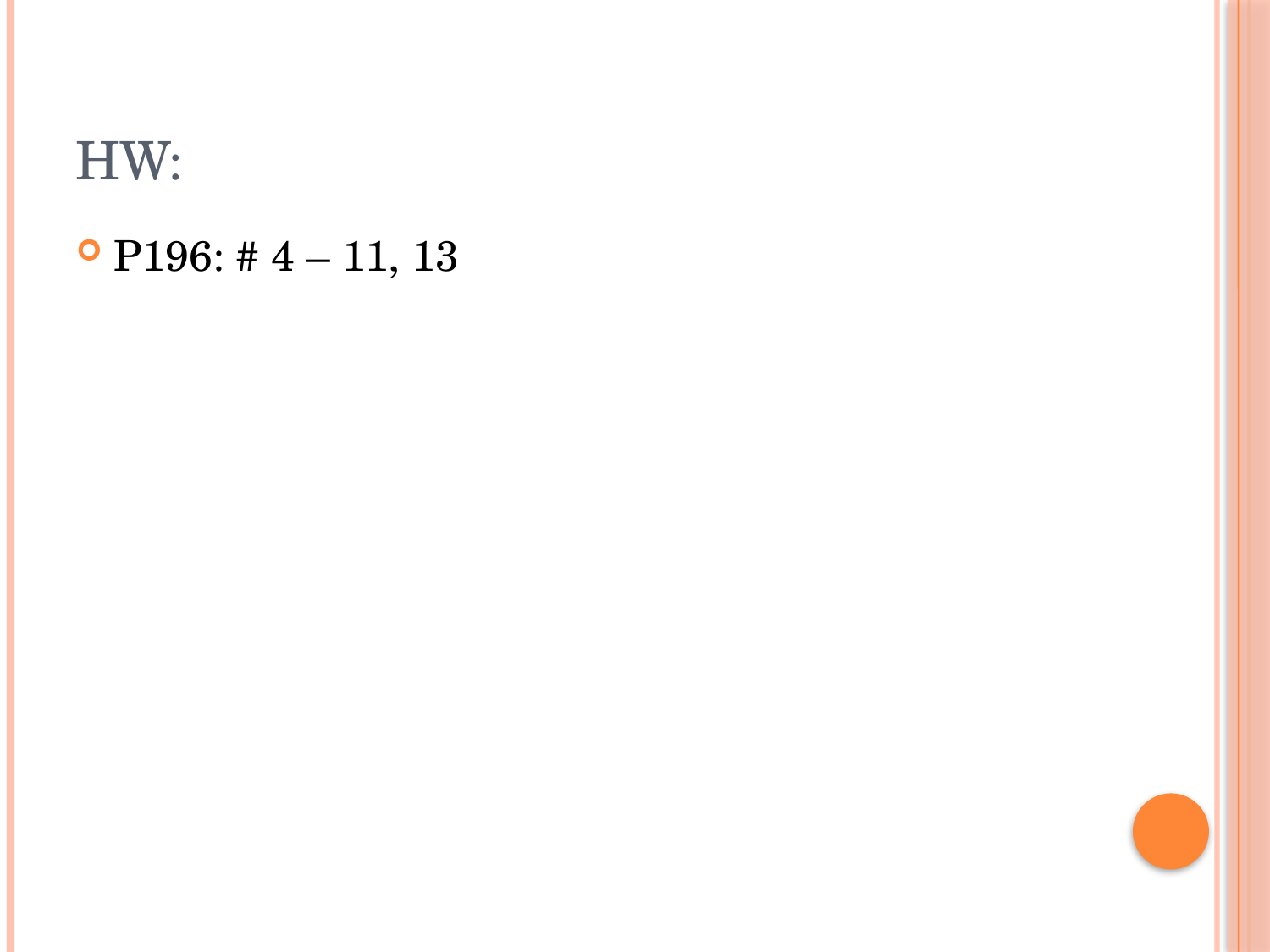

# HW:
P196: # 4 – 11, 13